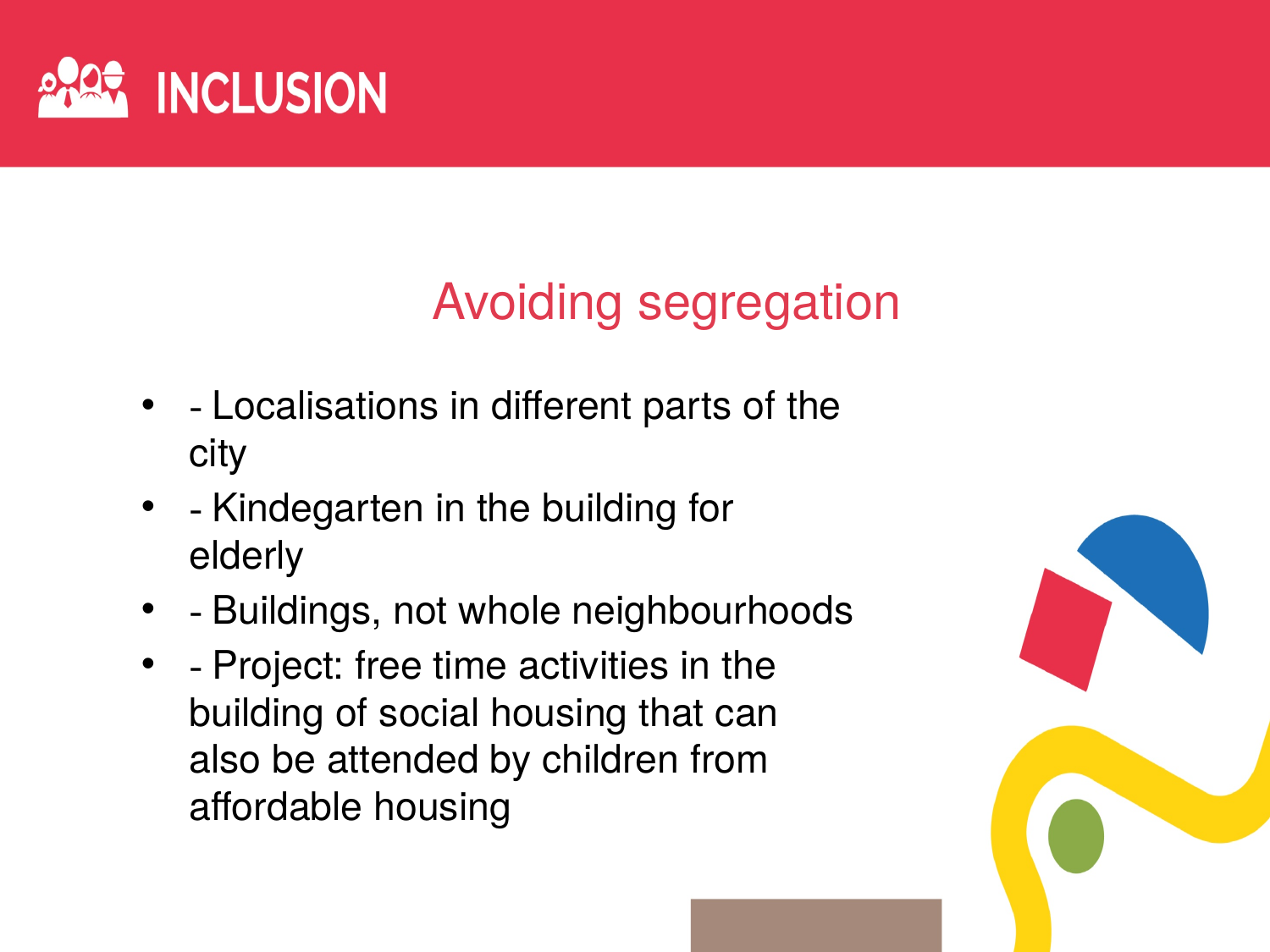

Avoiding segregation

- Localisations in different parts of the city
- Kindegarten in the building for elderly
- Buildings, not whole neighbourhoods
- Project: free time activities in the building of social housing that can also be attended by children from affordable housing